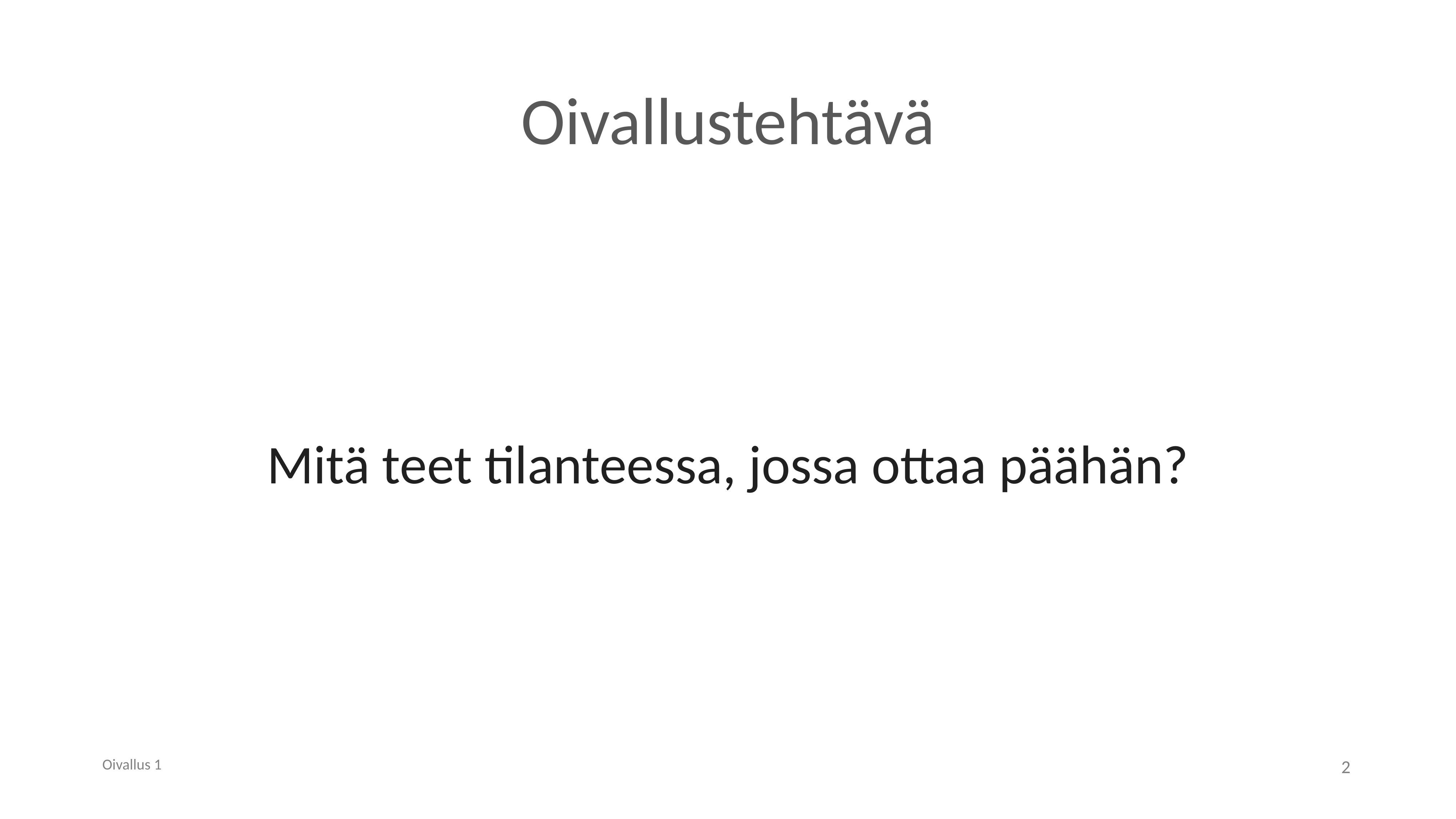

# Oivallustehtävä
Mitä teet tilanteessa, jossa ottaa päähän?
Oivallus 1
2